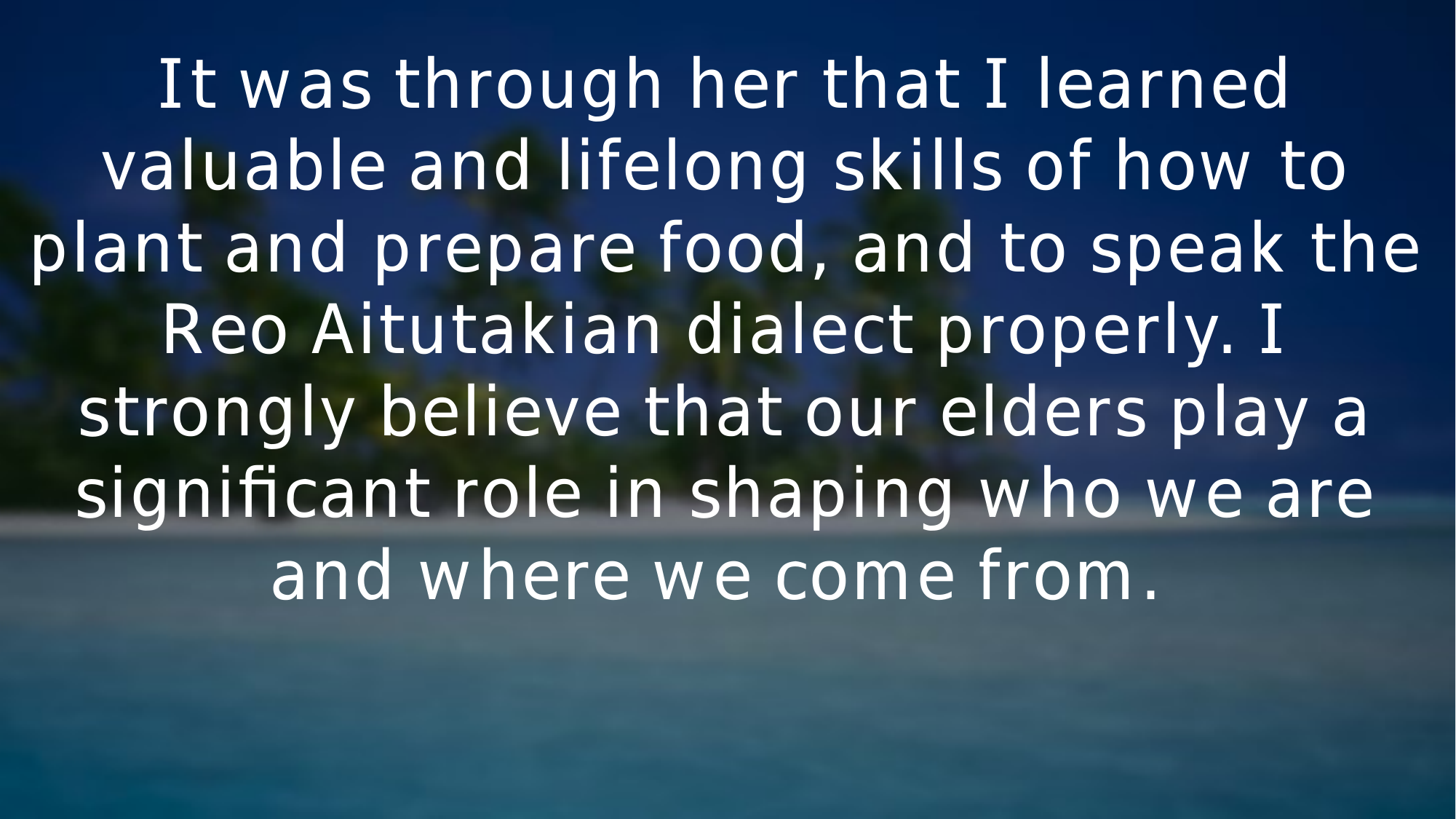

It was through her that I learned valuable and lifelong skills of how to plant and prepare food, and to speak the Reo Aitutakian dialect properly. I strongly believe that our elders play a significant role in shaping who we are and where we come from.